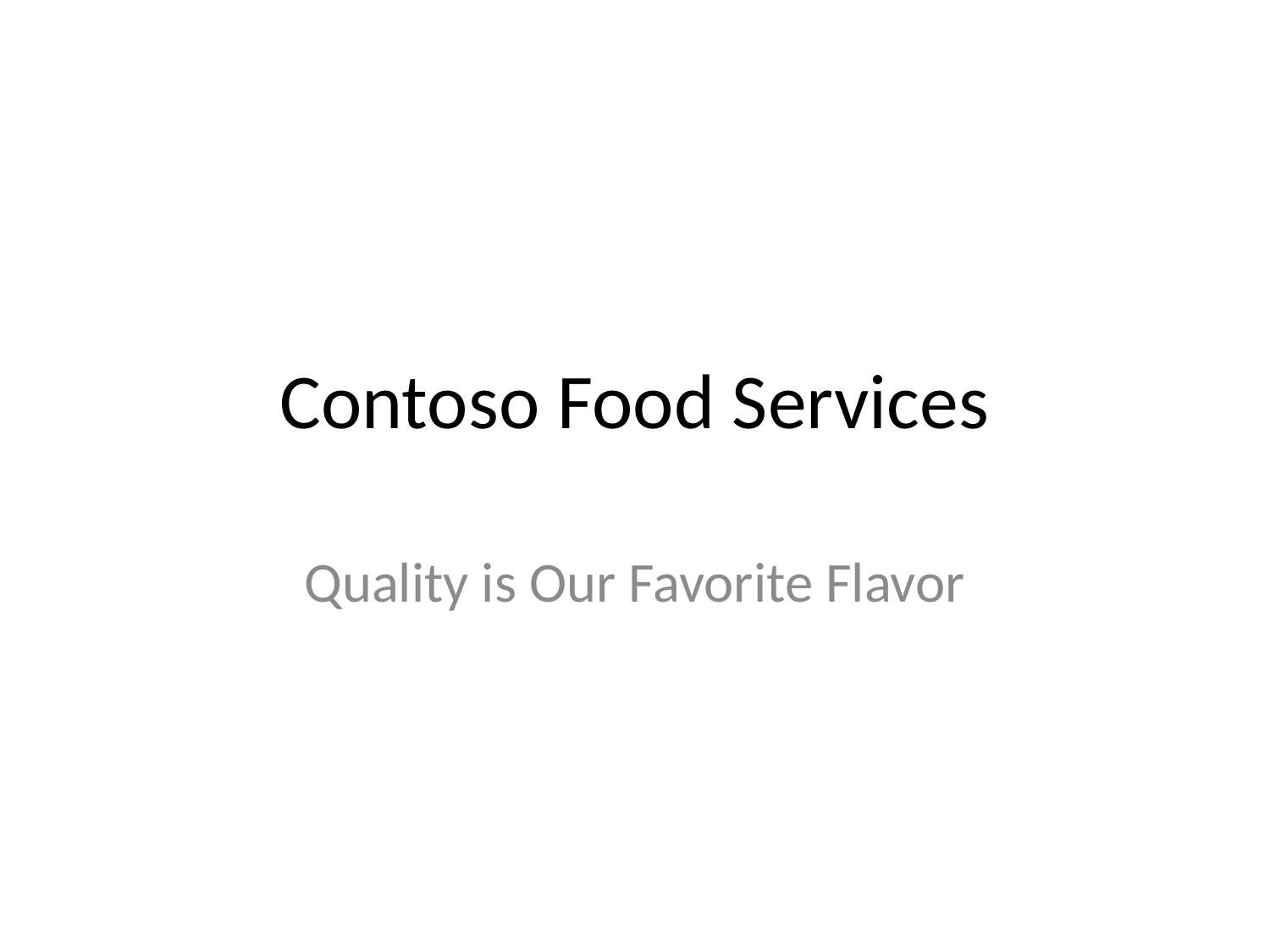

# Contoso Food Services
Quality is Our Favorite Flavor